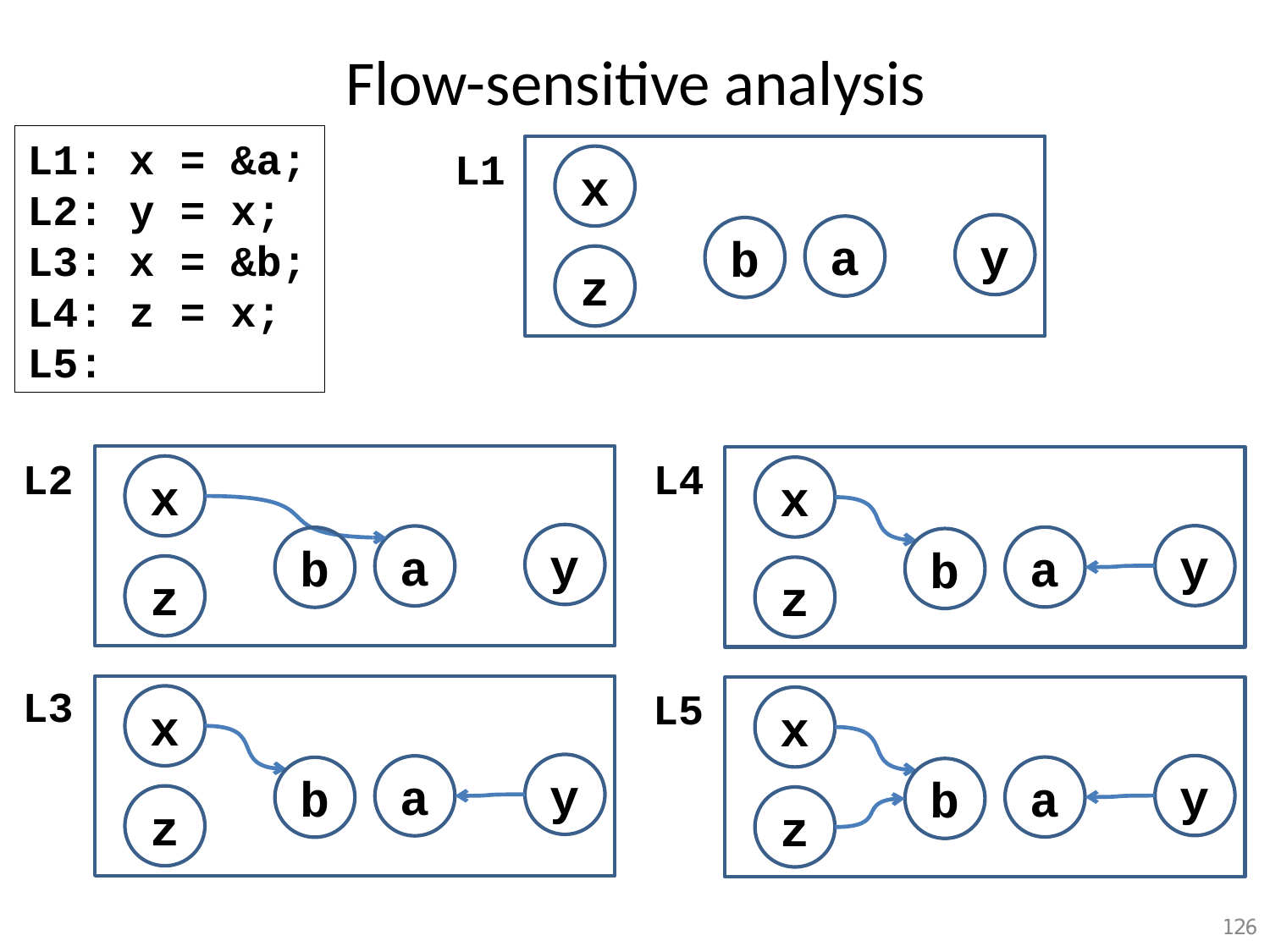

# Flow-sensitive analysis
L1: x = &a;
L2: y = x;
L3: x = &b;
L4: z = x;
L5:
L1

x
y
a
b
z
L2

x
y
a
b
z
L4

x
y
a
b
z
L3

x
y
a
b
z
L5

x
y
a
b
z
126